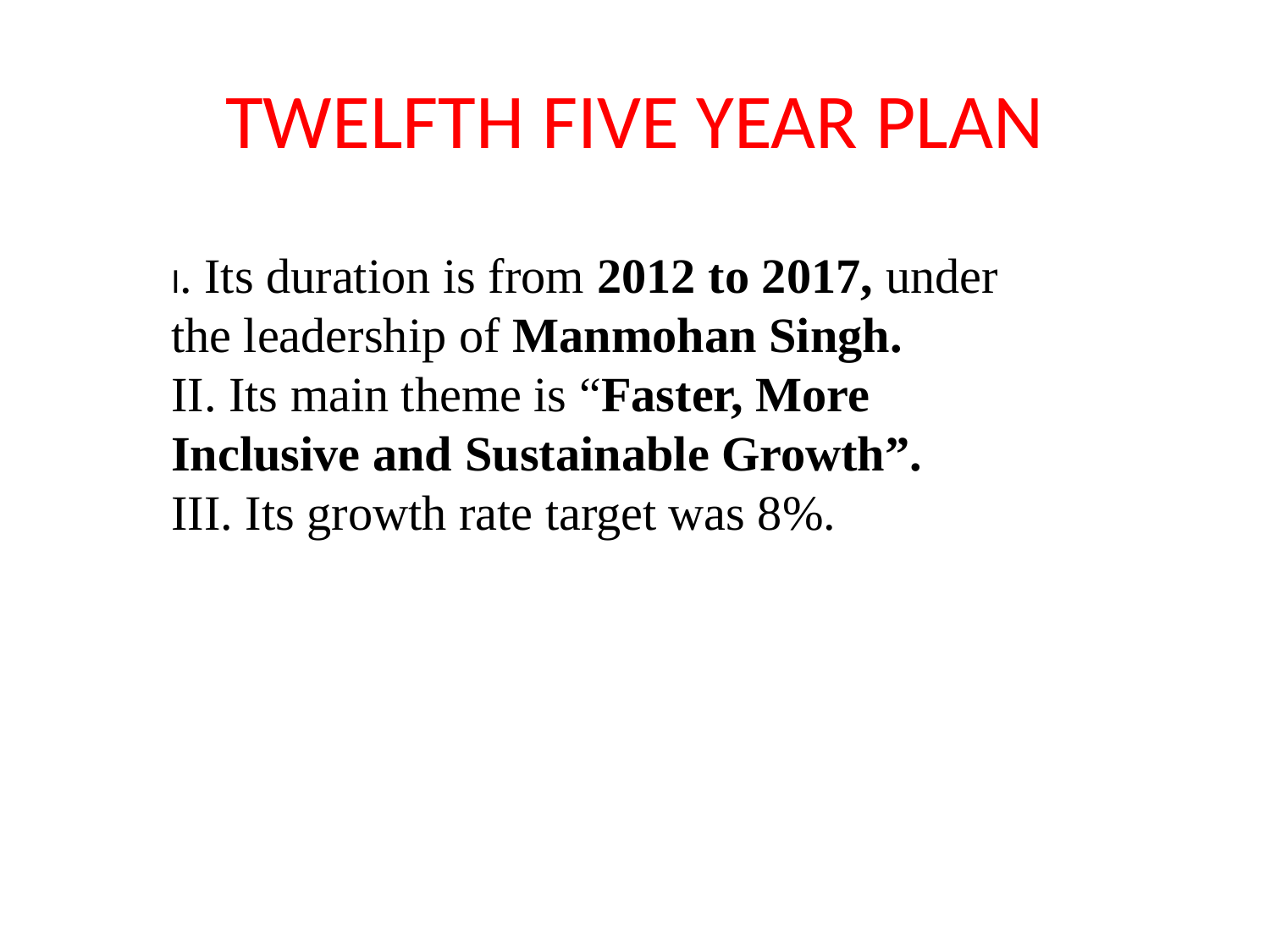

# TWELFTH FIVE YEAR PLAN
I. Its duration is from 2012 to 2017, under the leadership of Manmohan Singh.
II. Its main theme is “Faster, More Inclusive and Sustainable Growth”.
III. Its growth rate target was 8%.